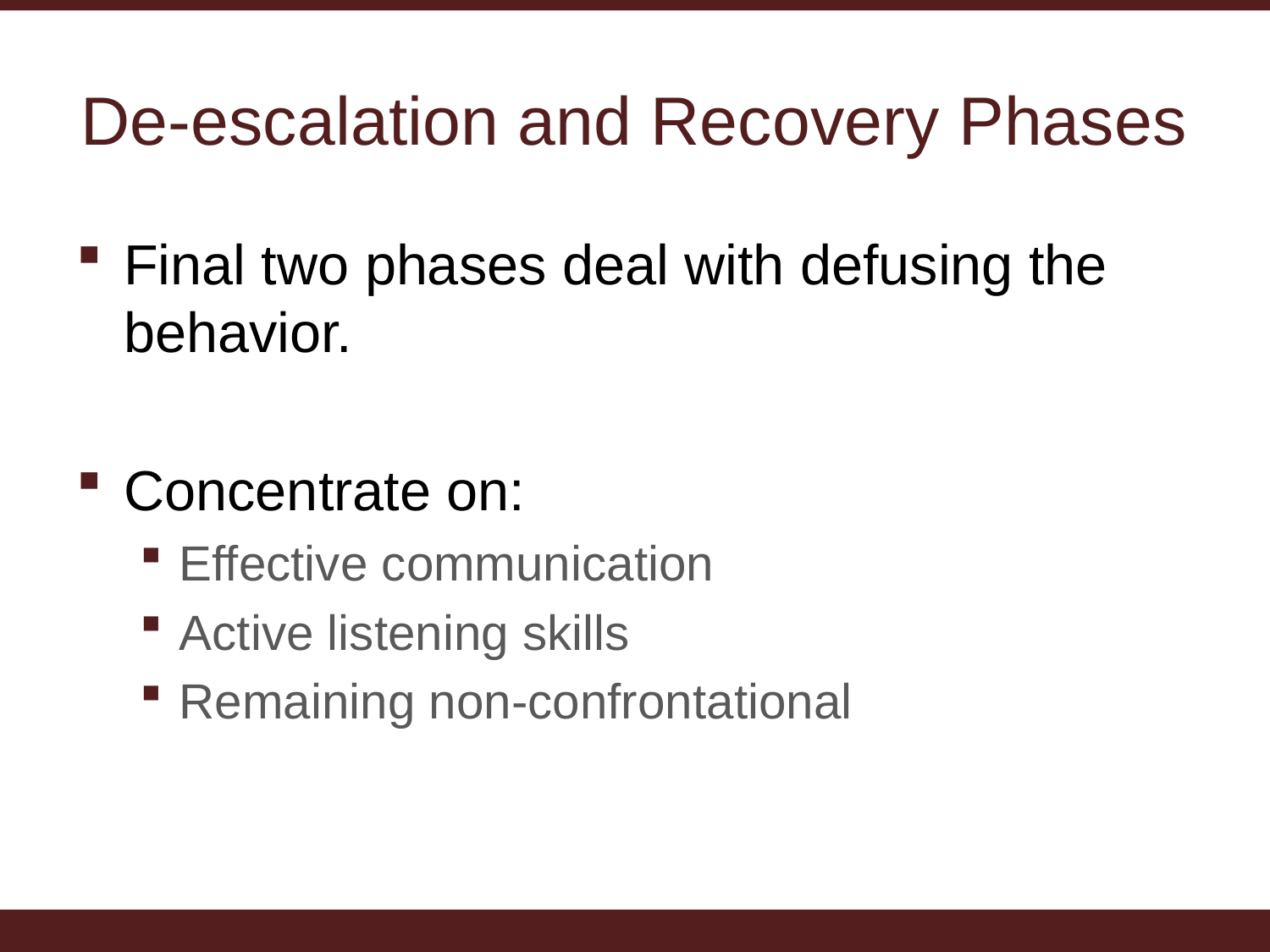

# De-escalation and Recovery Phases
Final two phases deal with defusing the behavior.

Concentrate on:
Effective communication
Active listening skills
Remaining non-confrontational